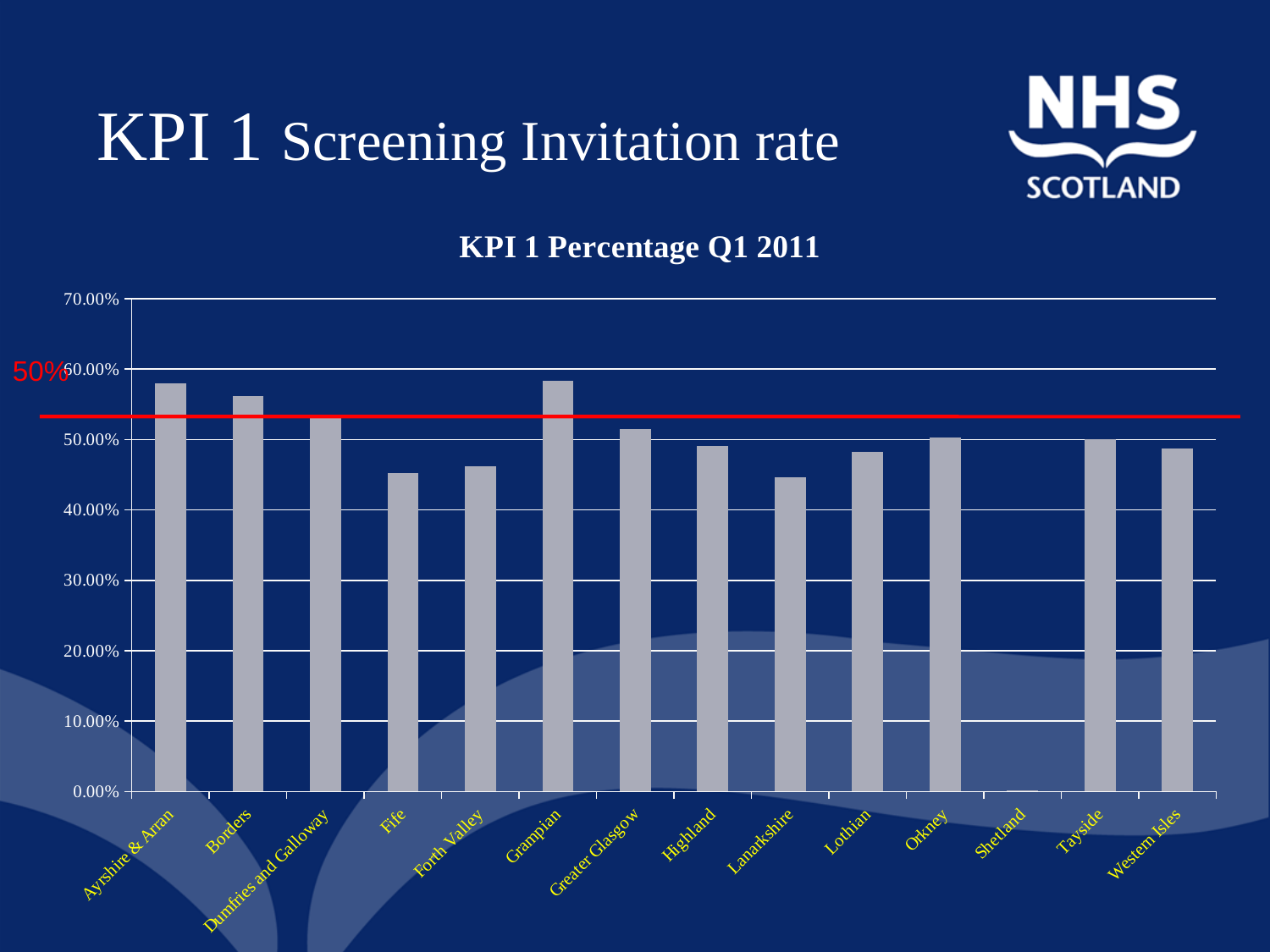

# KPI 1 Screening Invitation rate

### Chart:

| Category |  |
|---|---|
| Ayrshire & Arran | 0.5800000000000001 |
| Borders | 0.5620000000000003 |
| Dumfries and Galloway | 0.531 |
| Fife | 0.452 |
| Forth Valley | 0.462 |
| Grampian | 0.583 |
| Greater Glasgow | 0.515 |
| Highland | 0.49100000000000016 |
| Lanarkshire | 0.446 |
| Lothian | 0.4820000000000001 |
| Orkney | 0.503 |
| Shetland | 0.002000000000000001 |
| Tayside | 0.501 |
| Western Isles | 0.48700000000000015 |
50%